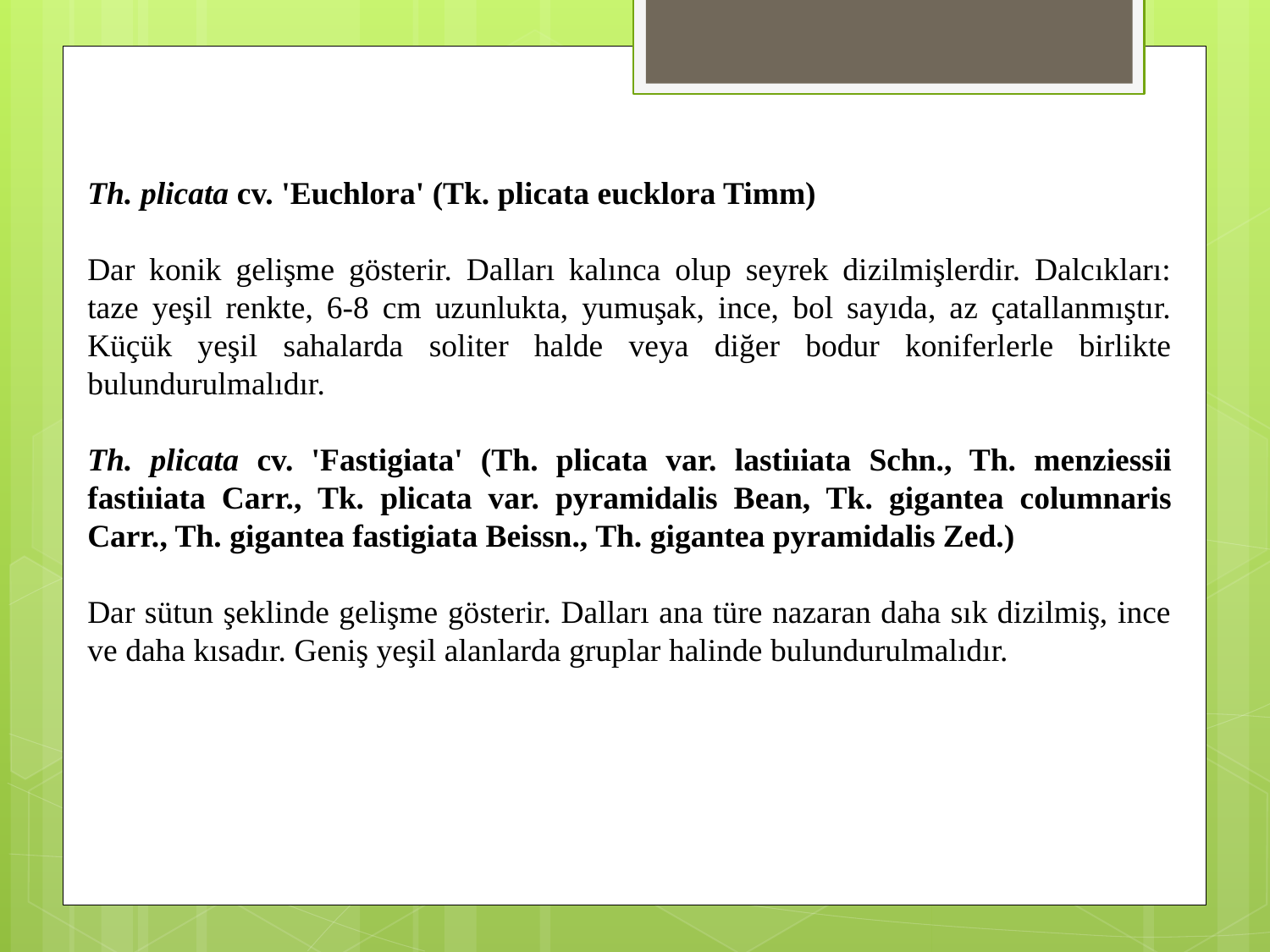

Th. plicata cv. 'Euchlora' (Tk. plicata eucklora Timm)

Dar konik gelişme gösterir. Dalları kalınca olup seyrek dizilmişlerdir. Dalcıkları: taze yeşil renkte, 6-8 cm uzunlukta, yumuşak, ince, bol sayıda, az çatallanmıştır. Küçük yeşil sahalarda soliter halde veya diğer bodur koniferlerle birlikte bulundurulmalıdır.

Th. plicata cv. 'Fastigiata' (Th. plicata var. lastiıiata Schn., Th. menziessii fastiıiata Carr., Tk. plicata var. pyramidalis Bean, Tk. gigantea columnaris Carr., Th. gigantea fastigiata Beissn., Th. gigantea pyramidalis Zed.)

Dar sütun şeklinde gelişme gösterir. Dalları ana türe nazaran daha sık dizilmiş, ince ve daha kısadır. Geniş yeşil alanlarda gruplar halinde bulundurulmalıdır.